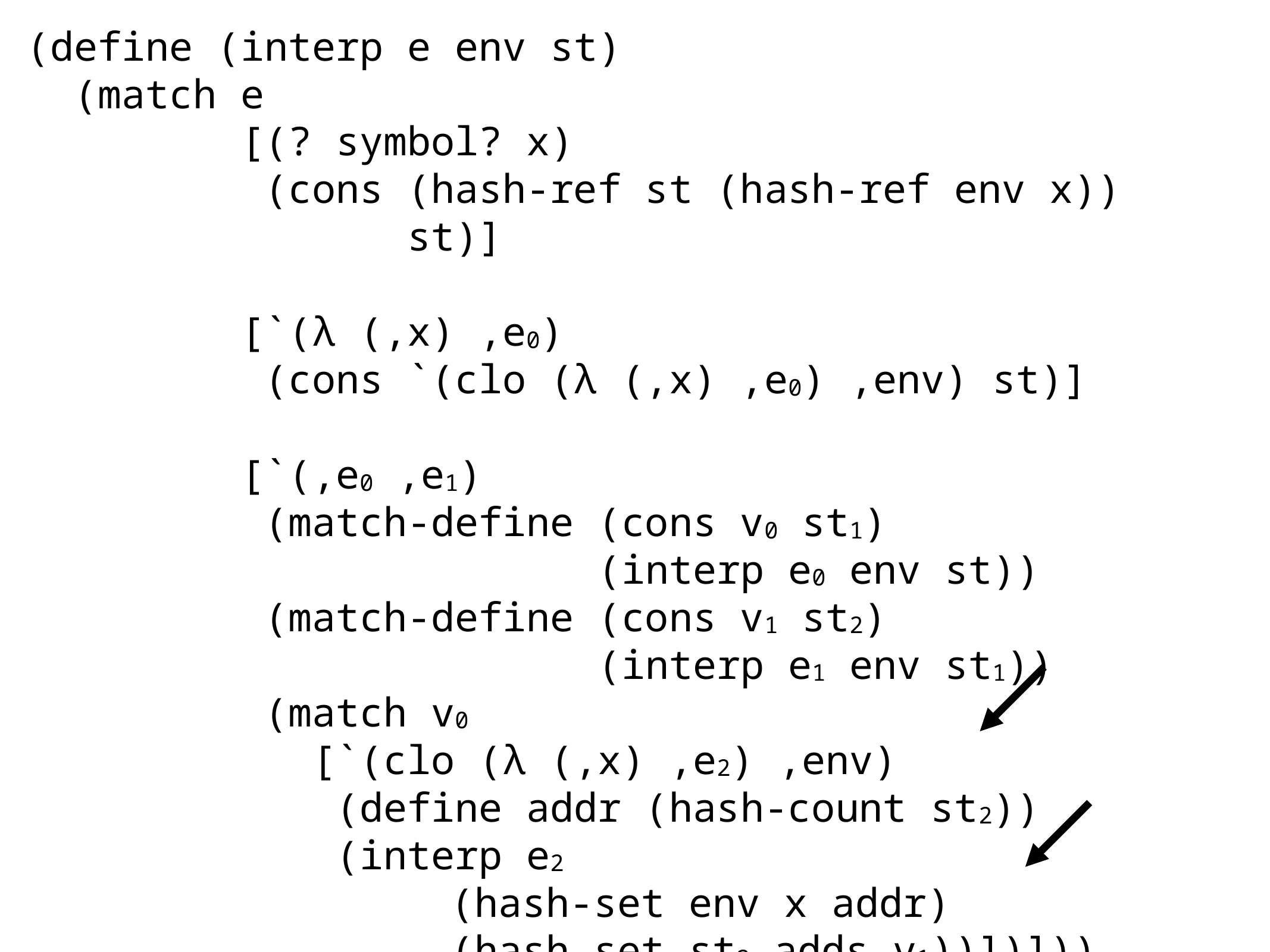

(define (interp e env st)
  (match e
         [(? symbol? x)
          (cons (hash-ref st (hash-ref env x))
                st)]

         [`(λ (,x) ,e0)
          (cons `(clo (λ (,x) ,e0) ,env) st)]

         [`(,e0 ,e1)
          (match-define (cons v0 st1)
                        (interp e0 env st))
          (match-define (cons v1 st2)
                        (interp e1 env st1))
          (match v0
            [`(clo (λ (,x) ,e2) ,env)
             (define addr (hash-count st2))
             (interp e2
                               (hash-set env x addr)
                               (hash-set st2 adds v1))])]))